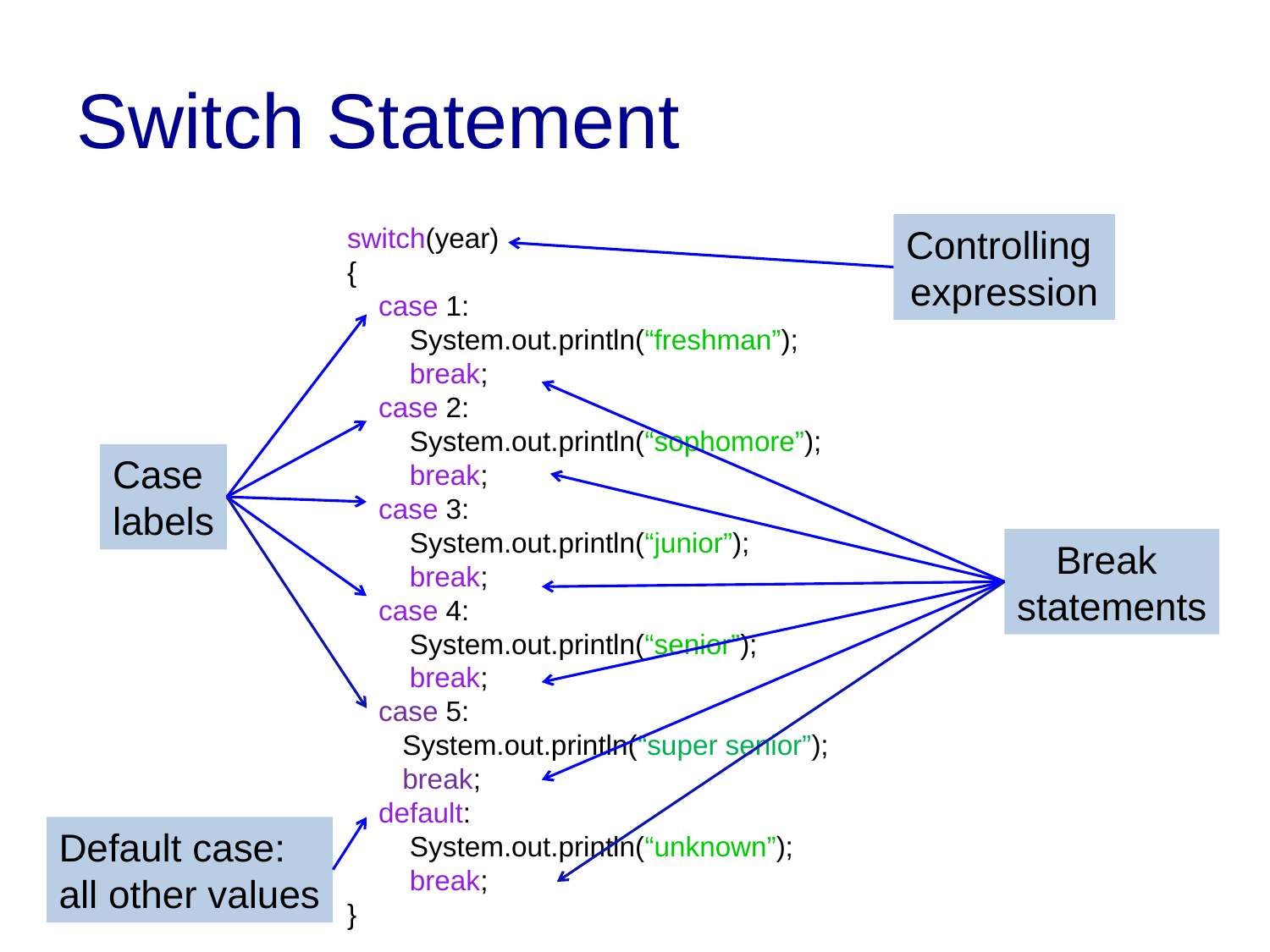

# Switch Statement
switch(year)
{
    case 1:
        System.out.println(“freshman”);
        break;
    case 2:
        System.out.println(“sophomore”);
        break;
    case 3:
        System.out.println(“junior”);
        break;
    case 4:
        System.out.println(“senior”);
        break;
    case 5:
	 System.out.println(“super senior”);
	 break;
    default:
        System.out.println(“unknown”);
        break;
}
Controlling
expression
Case
labels
Break
statements
Default case:
all other values